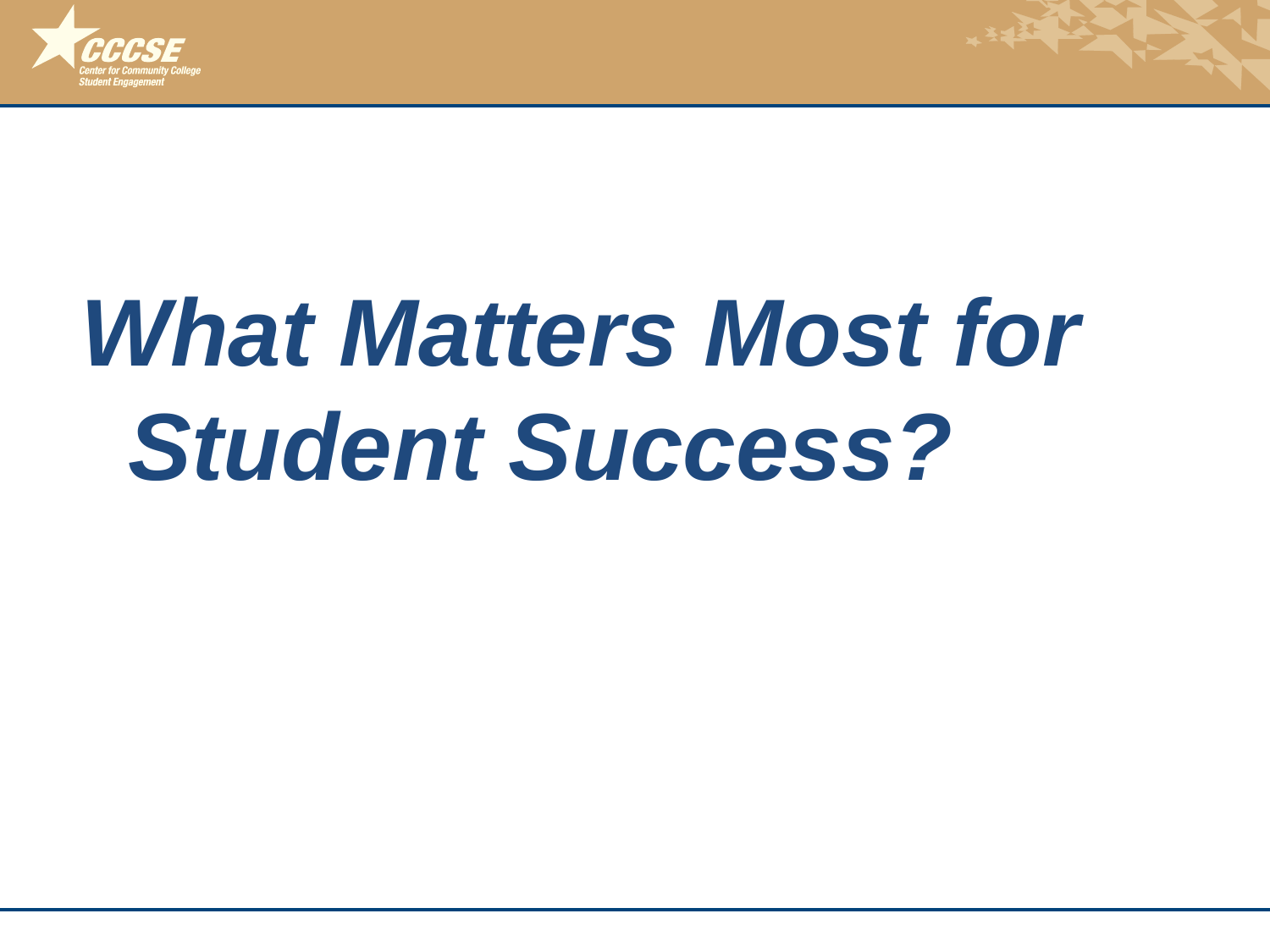

#
What Matters Most for  Student Success?